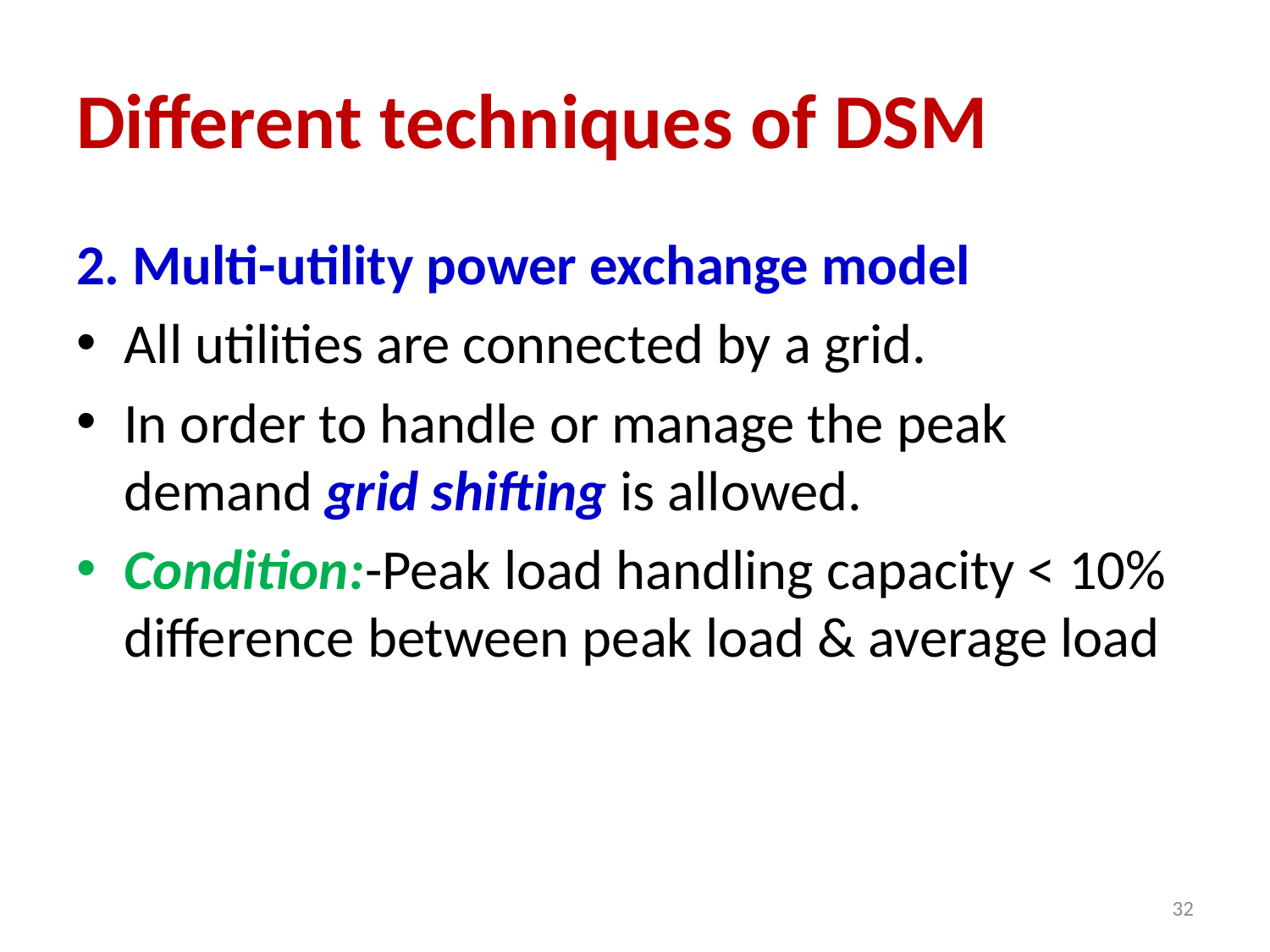

# Different techniques of DSM
2. Multi-utility power exchange model
All utilities are connected by a grid.
In order to handle or manage the peak demand grid shifting is allowed.
Condition:-Peak load handling capacity < 10% difference between peak load & average load

32